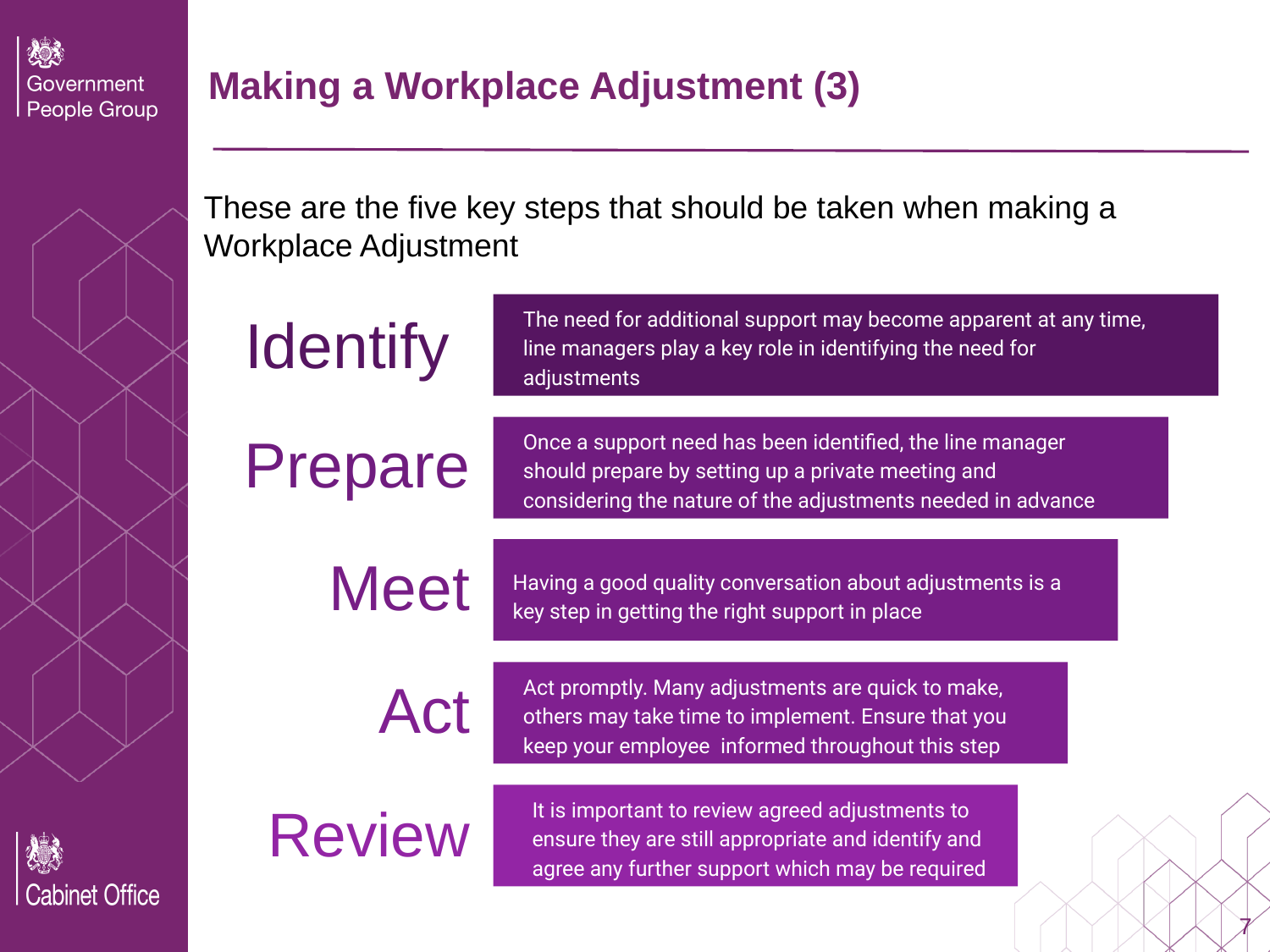

# Making a Workplace Adjustment (3)
These are the five key steps that should be taken when making a Workplace Adjustment

Identify
The need for additional support may become apparent at any time, line managers play a key role in identifying the need for adjustments

Prepare
Once a support need has been identified, the line manager should prepare by setting up a private meeting and considering the nature of the adjustments needed in advance

Having a good quality conversation about adjustments is a key step in getting the right support in place
Meet

Act
Act promptly. Many adjustments are quick to make, others may take time to implement. Ensure that you keep your employee  informed throughout this step

Review
It is important to review agreed adjustments to ensure they are still appropriate and identify and agree any further support which may be required
7